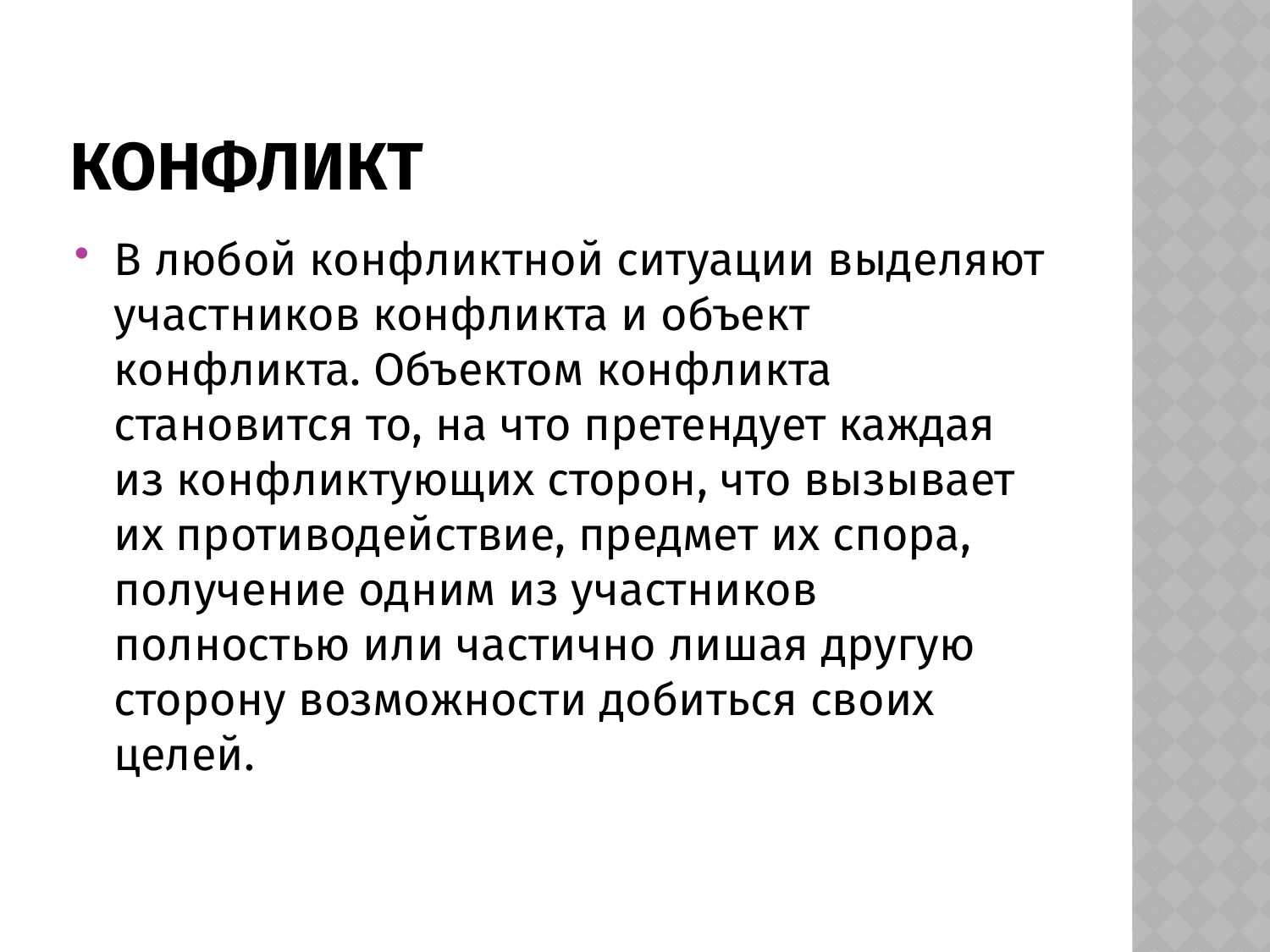

# Конфликт
В любой конфликтной ситуации выделяют участников конфликта и объект конфликта. Объектом конфликта становится то, на что претендует каждая из конфликтующих сторон, что вызывает их противодействие, предмет их спора, получение одним из участников полностью или частично лишая другую сторону возможности добиться своих целей.